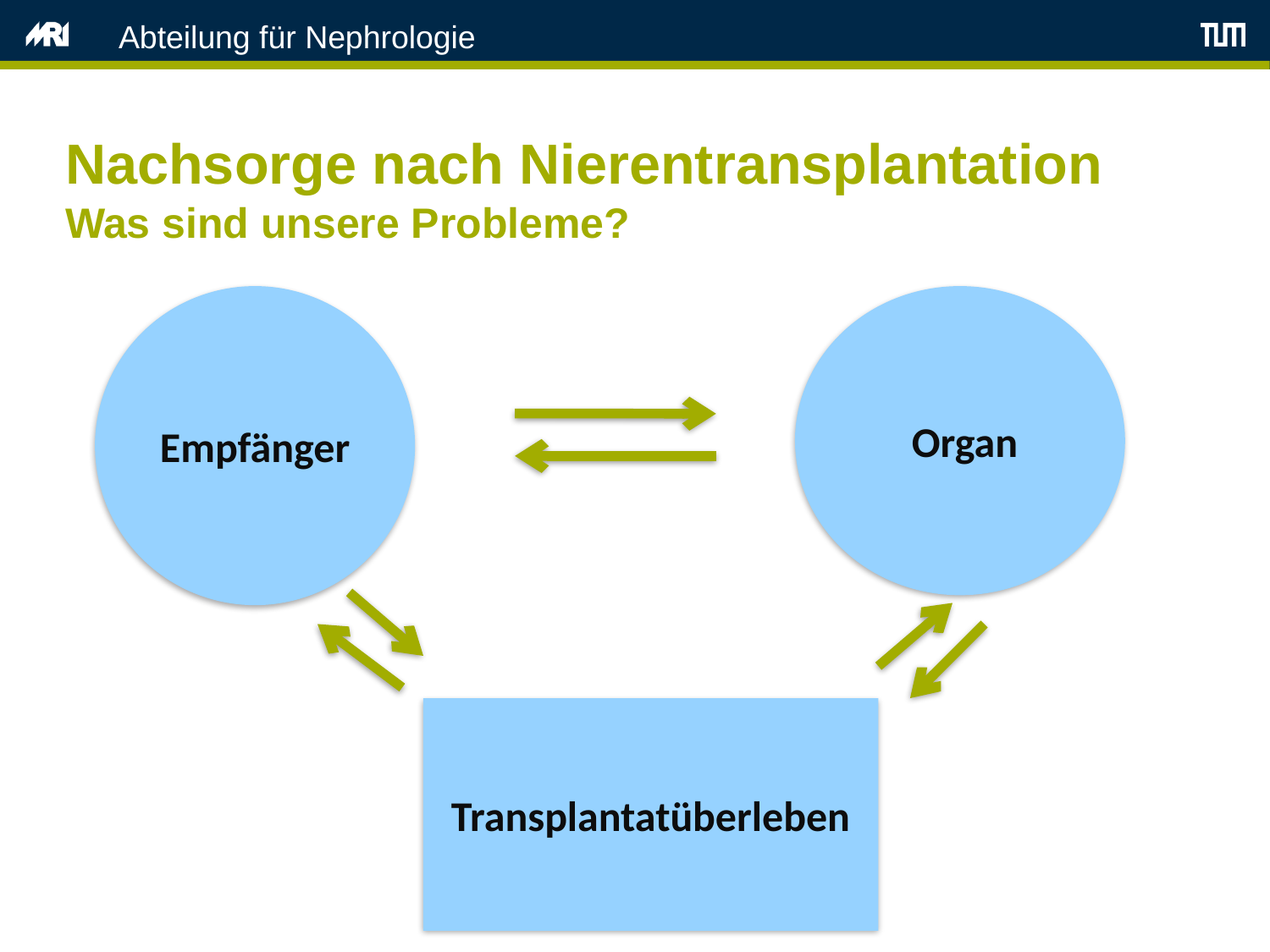

Abteilung für Nephrologie
Nachsorge nach Nierentransplantation
Was sind unsere Probleme?

Empfänger
 Organ
Transplantatüberleben